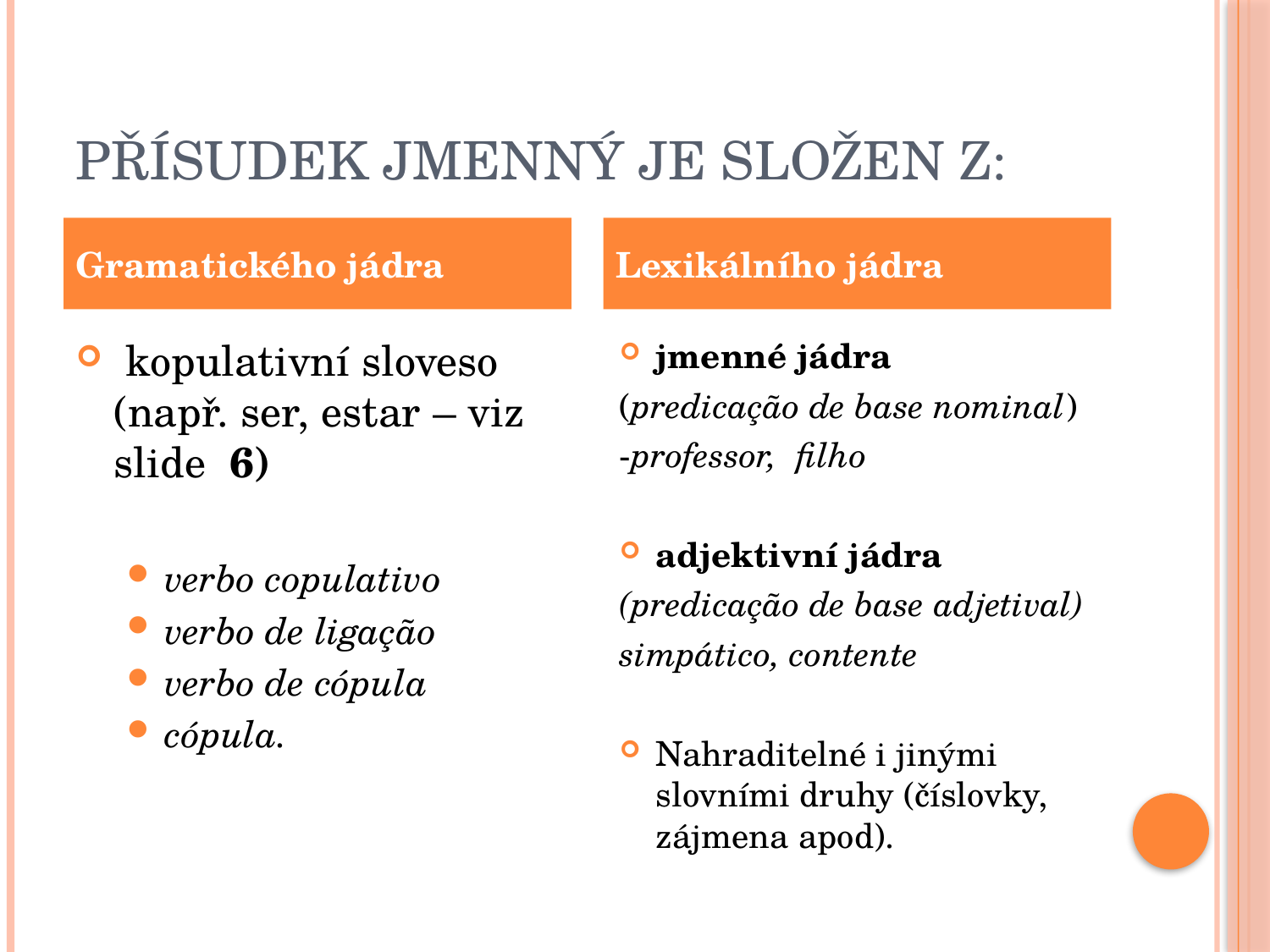

# Přísudek jmenný je složen z:
Gramatického jádra
Lexikálního jádra
 kopulativní sloveso (např. ser, estar – viz slide  6)

verbo copulativo
verbo de ligação
verbo de cópula
cópula.

jmenné jádra
(predicação de base nominal)
-professor,  filho

adjektivní jádra
(predicação de base adjetival)
simpático, contente

Nahraditelné i jinými slovními druhy (číslovky, zájmena apod).